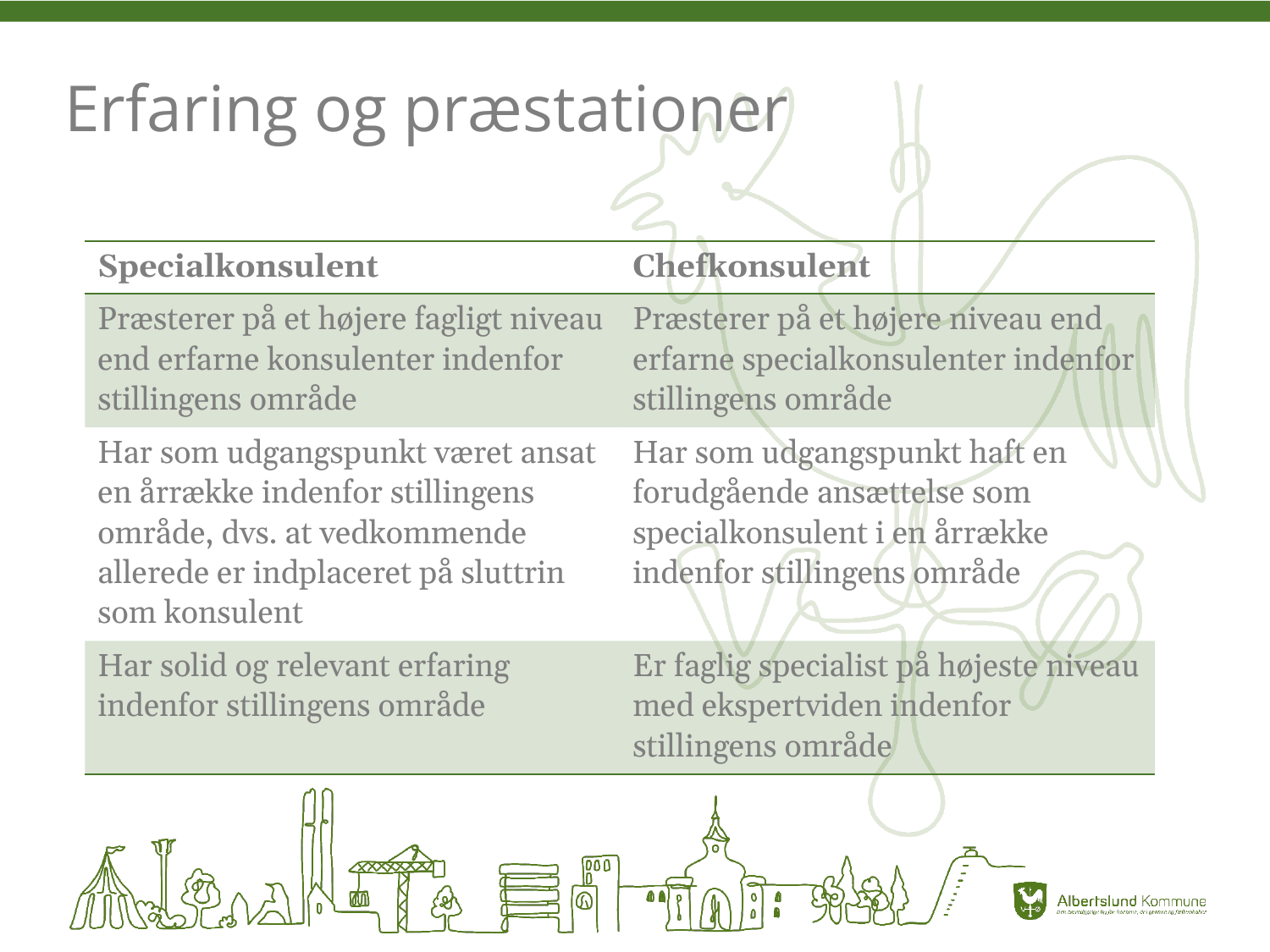

# Erfaring og præstationer

| Specialkonsulent | Chefkonsulent |
| --- | --- |
| Præsterer på et højere fagligt niveau end erfarne konsulenter indenfor stillingens område | Præsterer på et højere niveau end erfarne specialkonsulenter indenfor stillingens område |
| Har som udgangspunkt været ansat en årrække indenfor stillingens område, dvs. at vedkommende allerede er indplaceret på sluttrin som konsulent | Har som udgangspunkt haft en forudgående ansættelse som specialkonsulent i en årrække indenfor stillingens område |
| Har solid og relevant erfaring indenfor stillingens område | Er faglig specialist på højeste niveau med ekspertviden indenfor stillingens område |